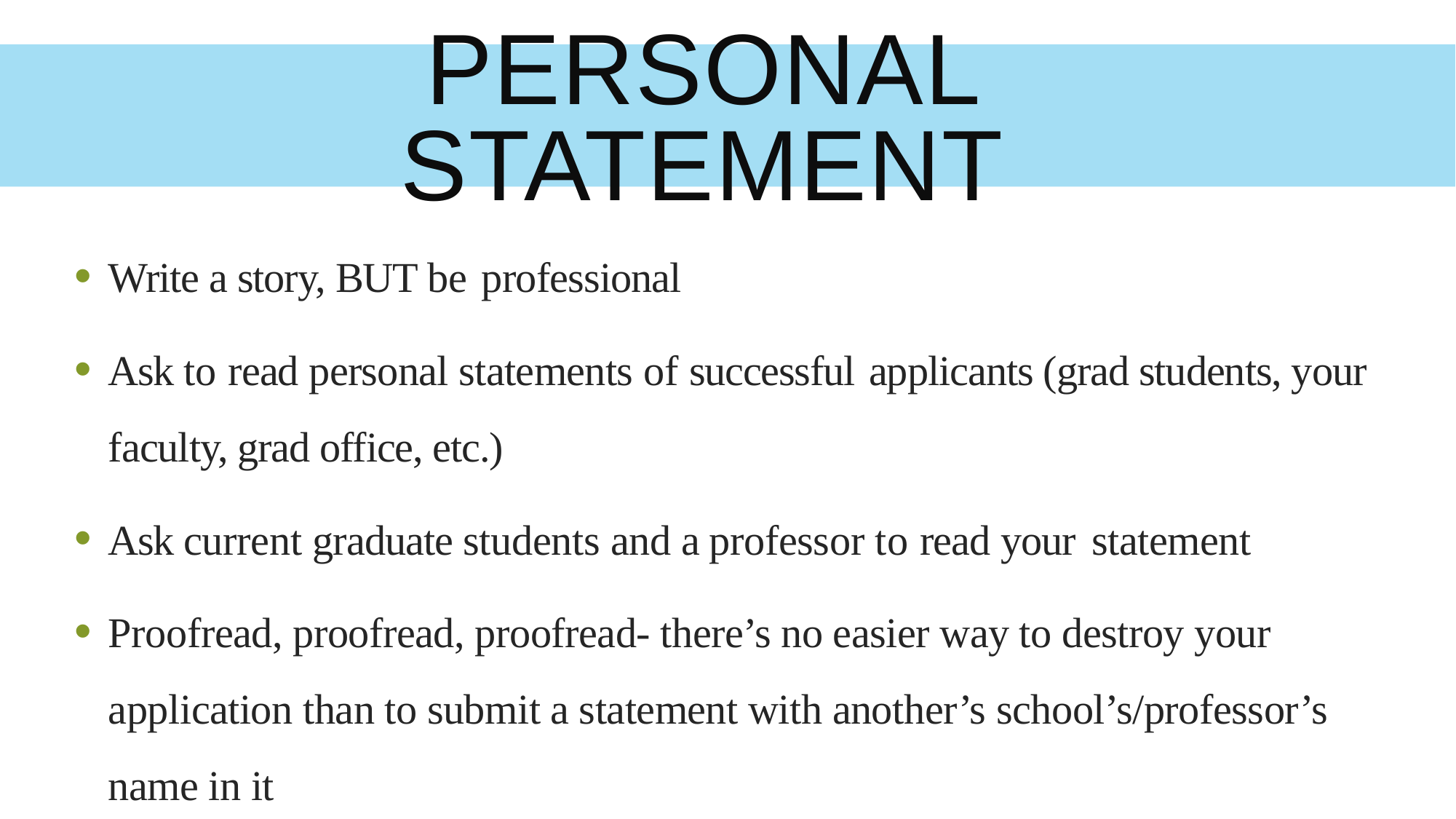

# Personal statement
Write a story, BUT be professional
Ask to read personal statements of successful applicants (grad students, your faculty, grad office, etc.)
Ask current graduate students and a professor to read your statement
Proofread, proofread, proofread- there’s no easier way to destroy your application than to submit a statement with another’s school’s/professor’s name in it